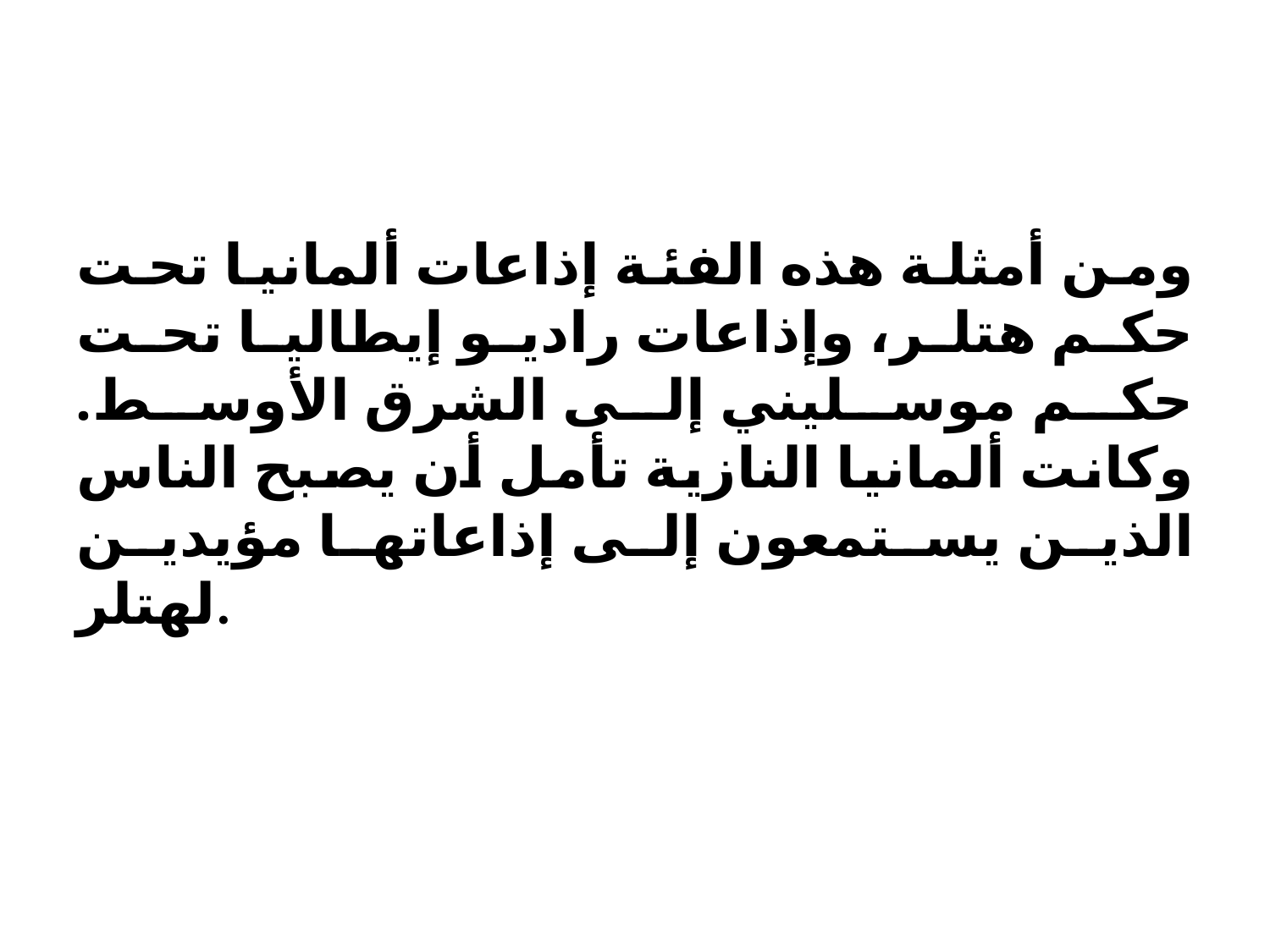

#
ومن أمثلة هذه الفئة إذاعات ألمانيا تحت حكم هتلر، وإذاعات راديو إيطاليا تحت حكم موسليني إلى الشرق الأوسط. وكانت ألمانيا النازية تأمل أن يصبح الناس الذين يستمعون إلى إذاعاتها مؤيدين لهتلر.